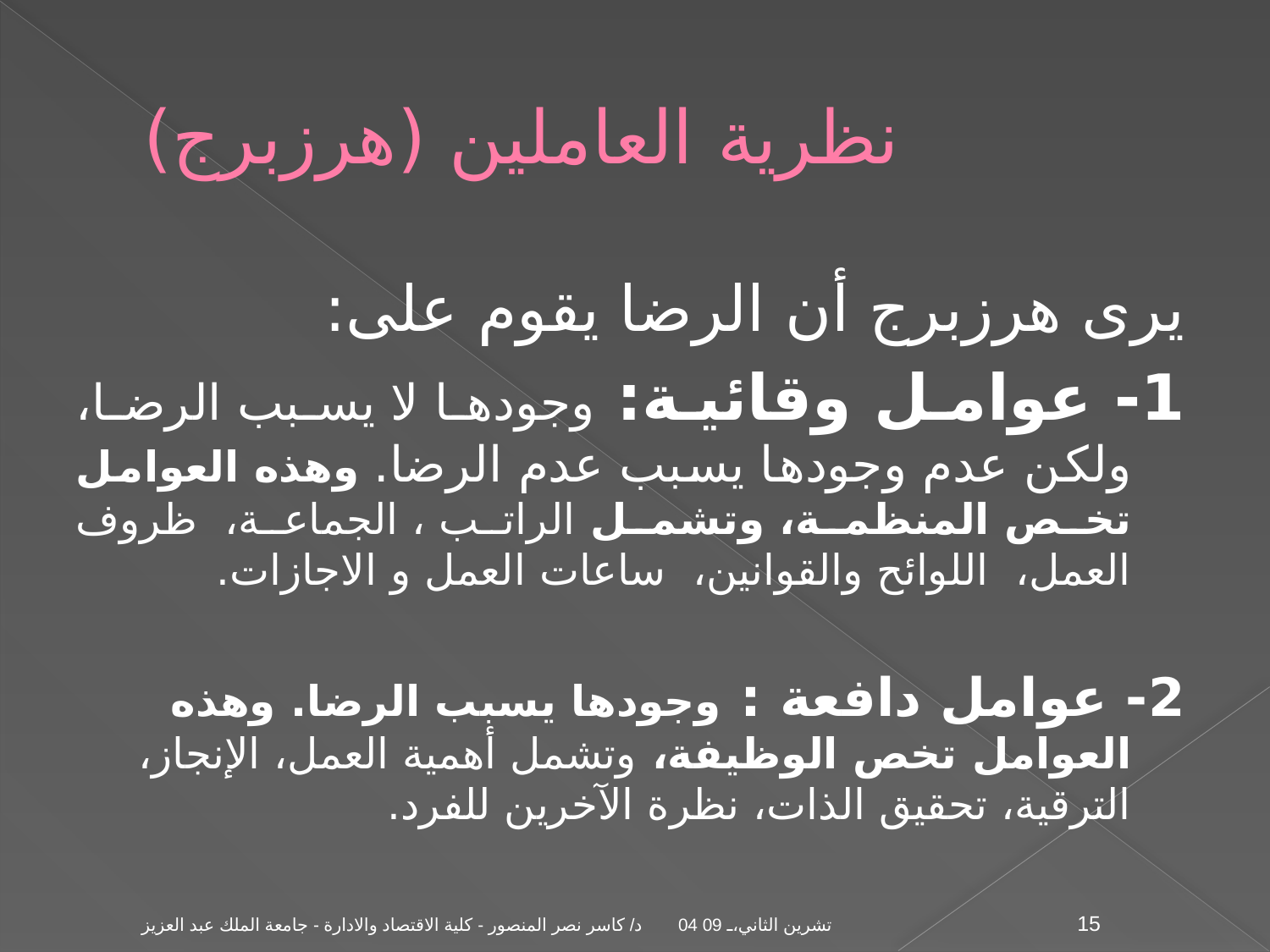

# نظرية العاملين (هرزبرج)
يرى هرزبرج أن الرضا يقوم على:
1- عوامل وقائية: وجودها لا يسبب الرضا، ولكن عدم وجودها يسبب عدم الرضا. وهذه العوامل تخص المنظمة، وتشمل الراتب ، الجماعة،  ظروف العمل،  اللوائح والقوانين،  ساعات العمل و الاجازات.

2- عوامل دافعة : وجودها يسبب الرضا. وهذه العوامل تخص الوظيفة، وتشمل أهمية العمل، الإنجاز، الترقية، تحقيق الذات، نظرة الآخرين للفرد.

04 تشرين الثاني، 09
د/ كاسر نصر المنصور - كلية الاقتصاد والادارة - جامعة الملك عبد العزيز
15